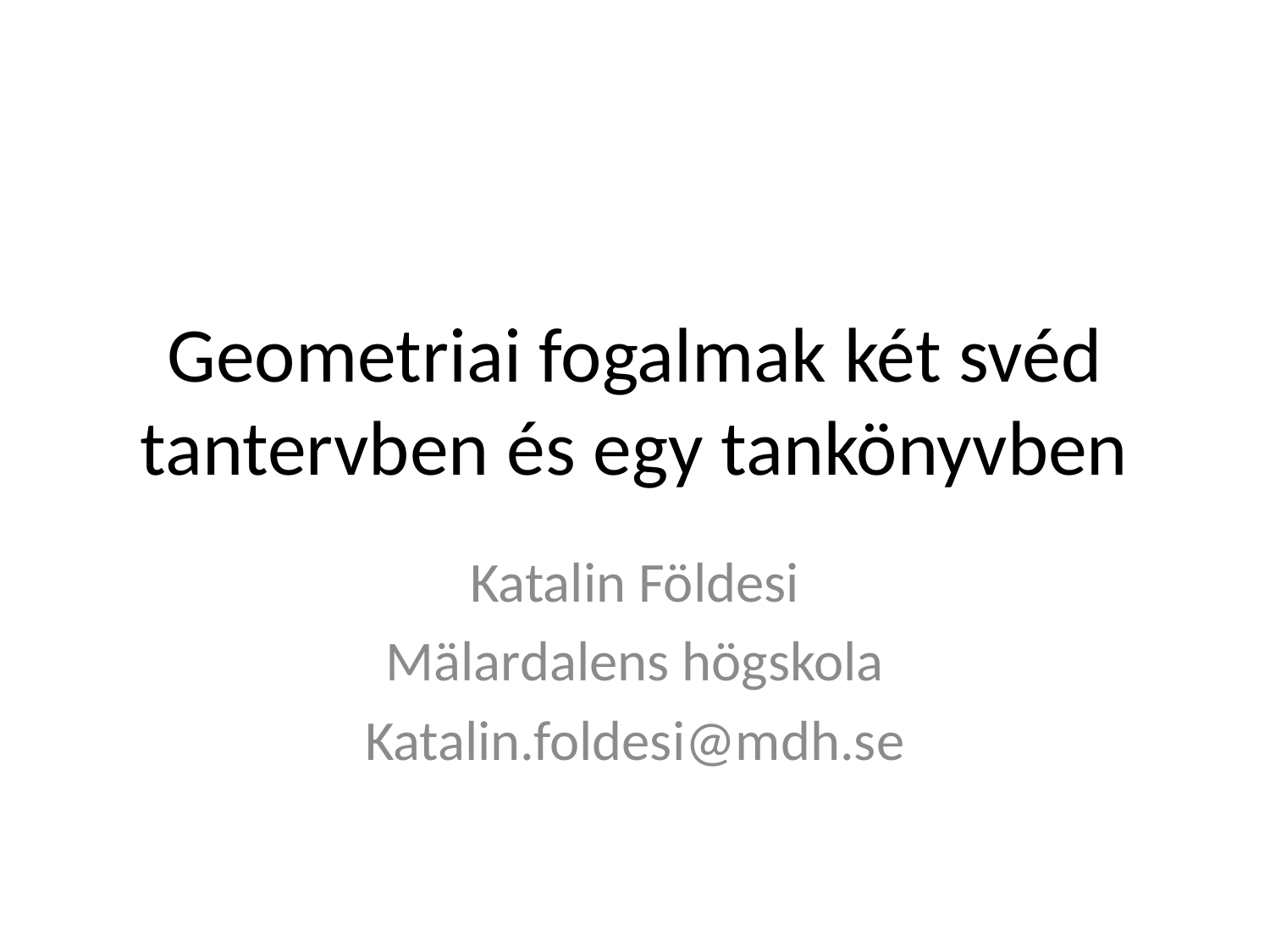

# Geometriai fogalmak két svéd tantervben és egy tankönyvben
Katalin Földesi
Mälardalens högskola
Katalin.foldesi@mdh.se